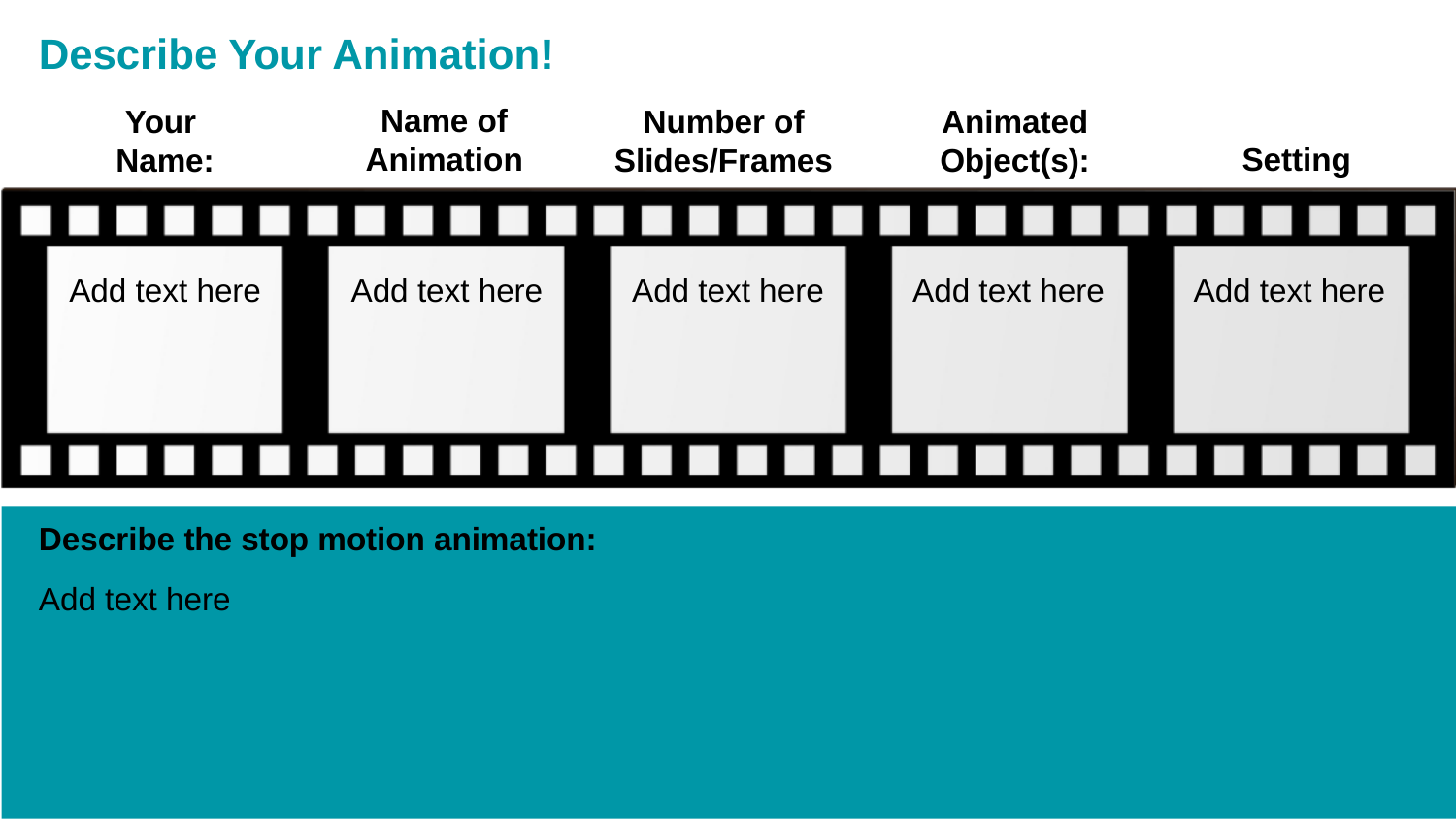

Describe Your Animation!

Name of Animation:
Your
Name:
Number of Slides/Frames:
Animated Object(s):
Setting
Add text here
Add text here
Add text here
Add text here
Add text here

Describe the stop motion animation:

Add text here